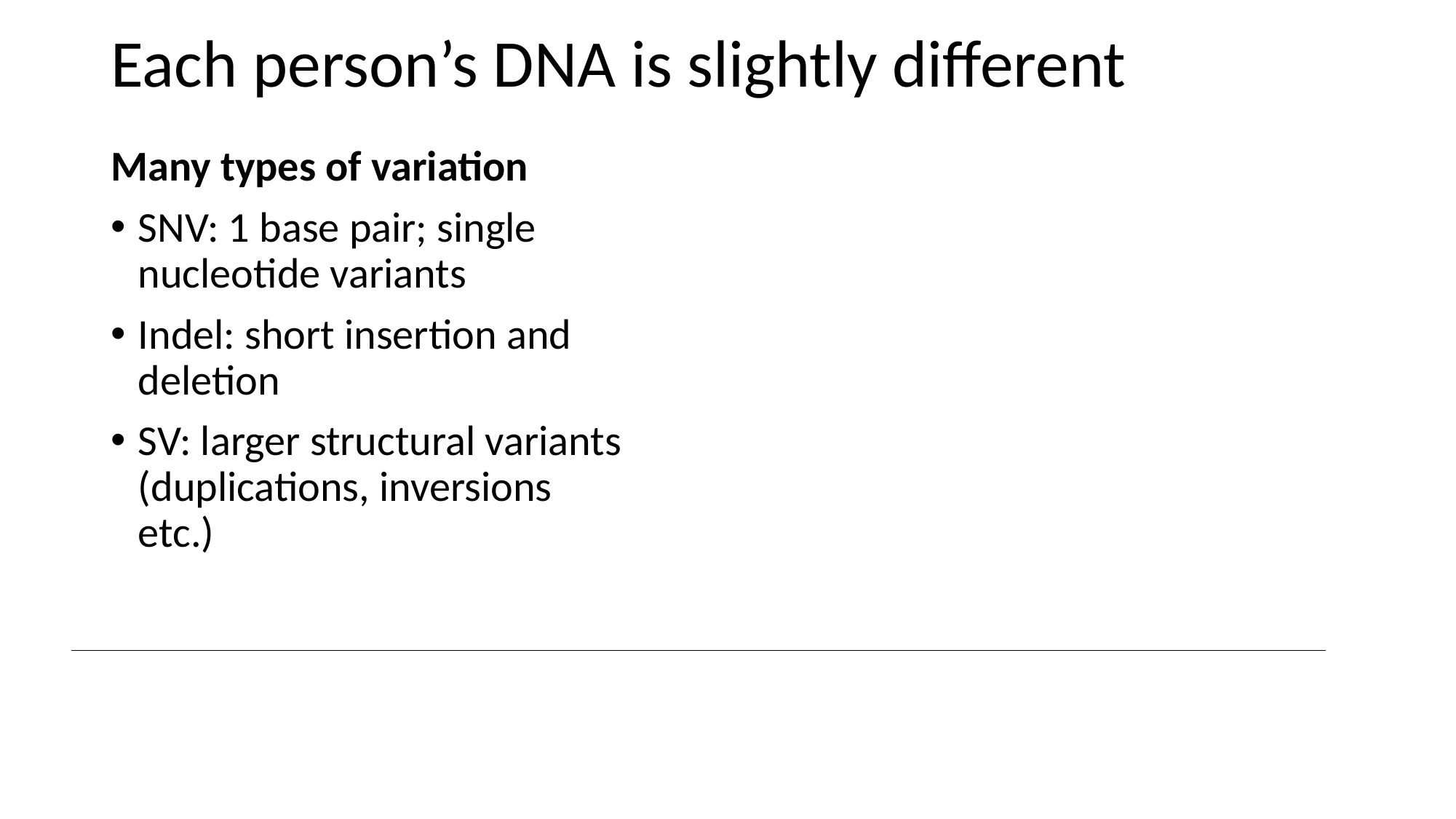

# Each person’s DNA is slightly different
Many types of variation
SNV: 1 base pair; single nucleotide variants
Indel: short insertion and deletion
SV: larger structural variants (duplications, inversions etc.)

So we need a catalog of all SNVs in humans